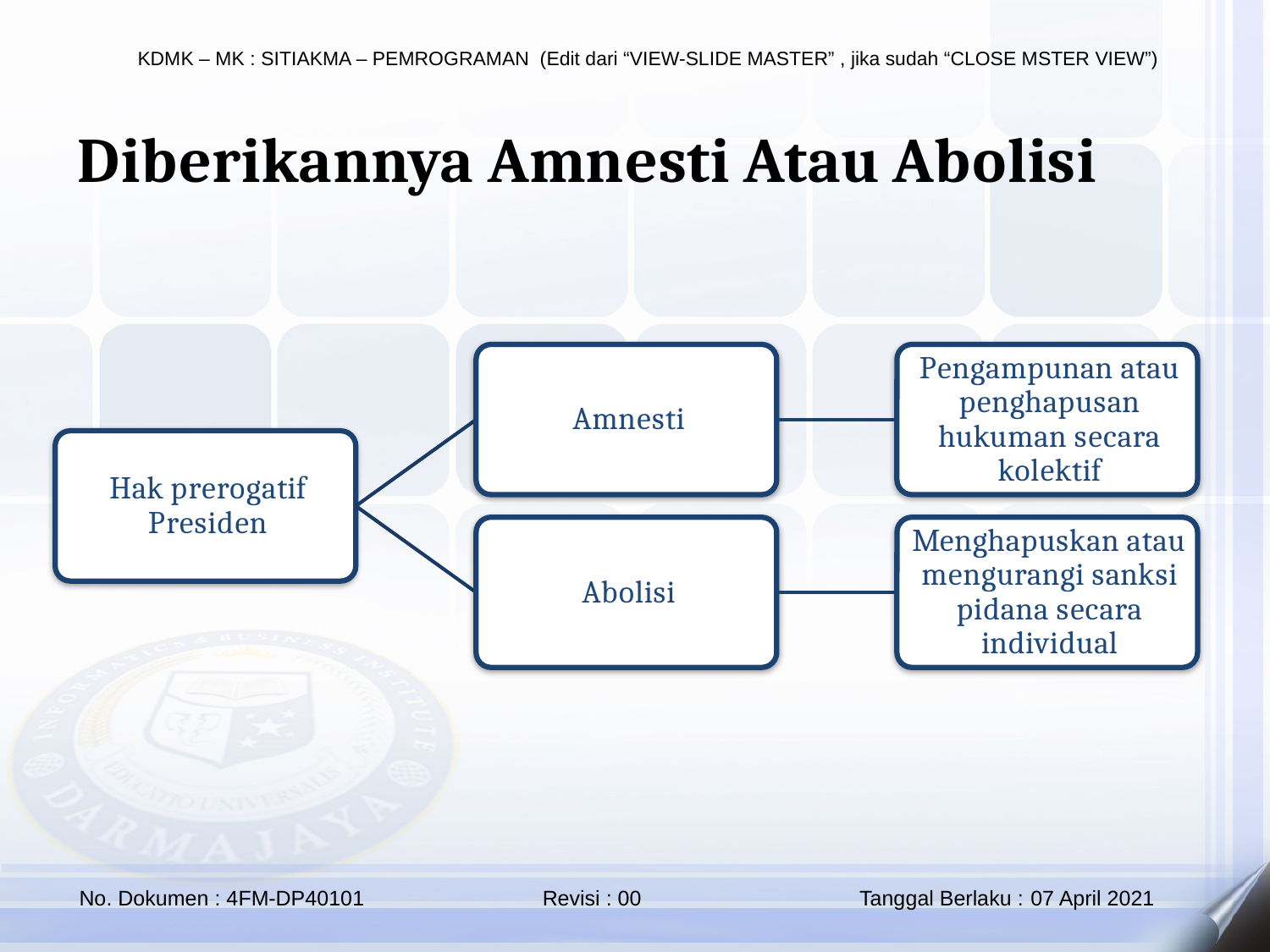

Diberikannya Amnesti Atau Abolisi
Hak prerogatif Presiden

Amnesti

Pengampunan atau penghapusan hukuman secara kolektif

Abolisi

Menghapuskan atau mengurangi sanksi pidana secara individual